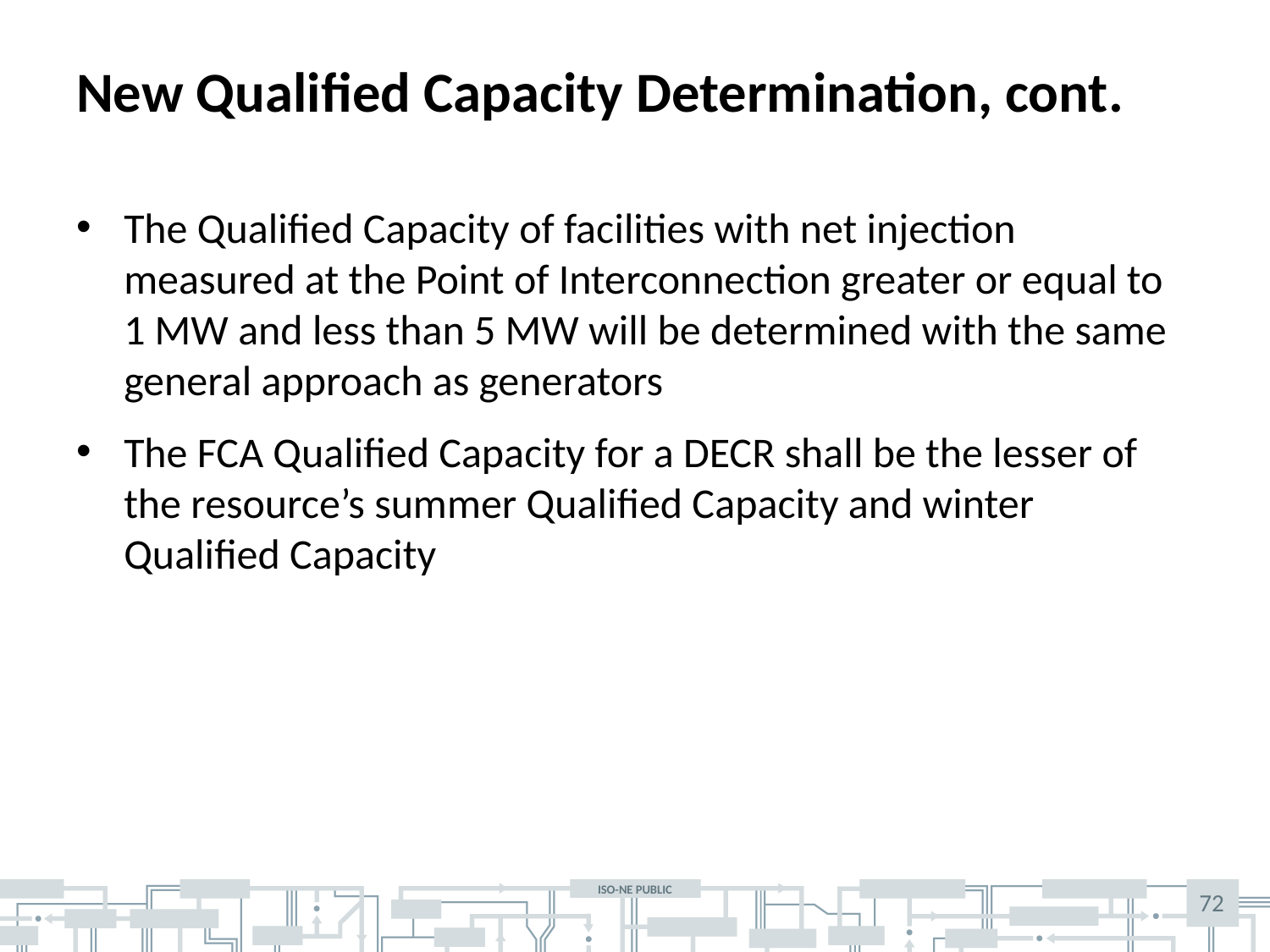

# New Qualified Capacity Determination, cont.
The Qualified Capacity of facilities with net injection measured at the Point of Interconnection greater or equal to 1 MW and less than 5 MW will be determined with the same general approach as generators
The FCA Qualified Capacity for a DECR shall be the lesser of the resource’s summer Qualified Capacity and winter Qualified Capacity

72